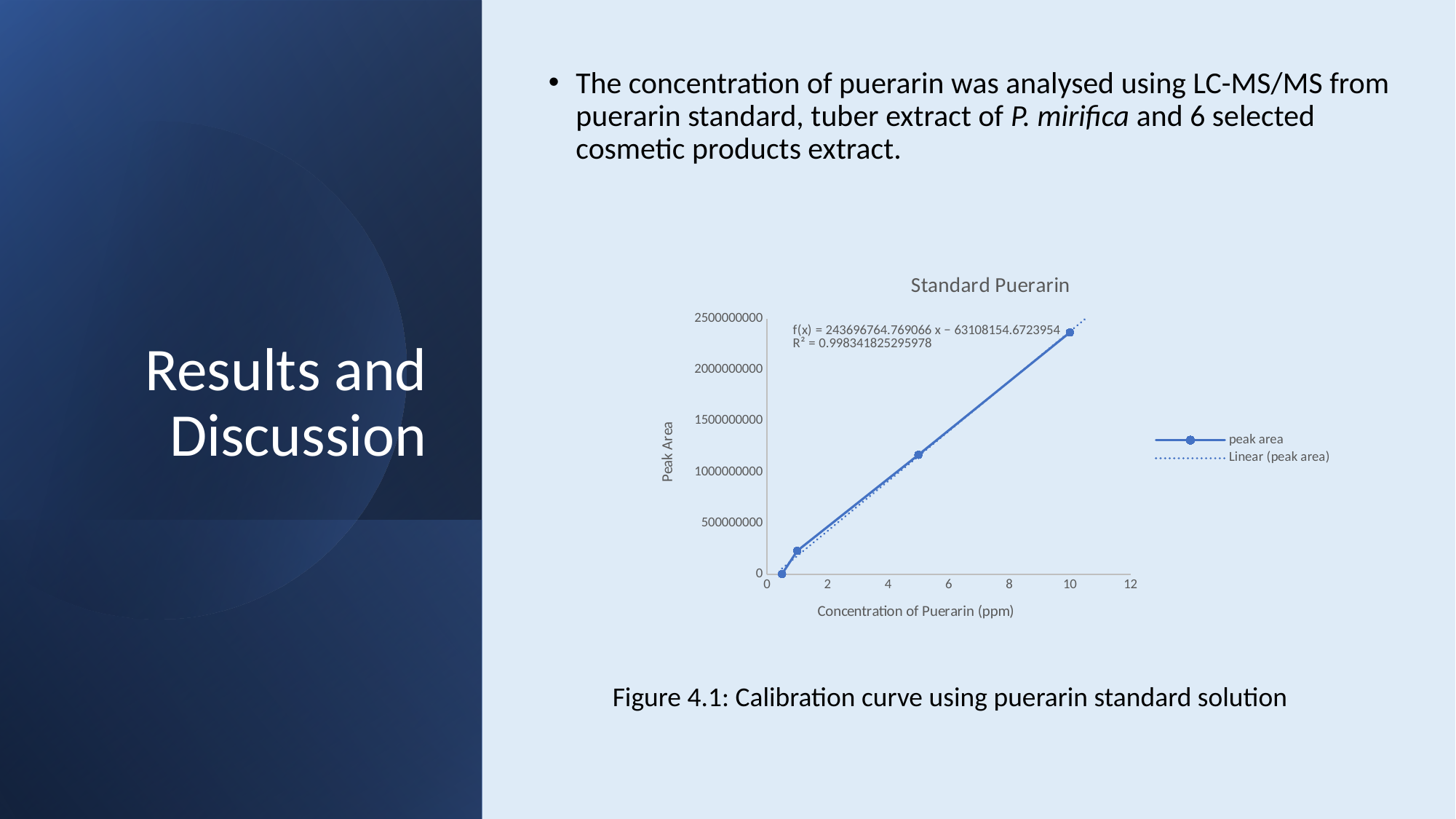

The concentration of puerarin was analysed using LC-MS/MS from puerarin standard, tuber extract of P. mirifica and 6 selected cosmetic products extract.
# Results and Discussion

### Chart: Standard Puerarin

| Category | peak area |
|---|---|
Figure 4.1: Calibration curve using puerarin standard solution